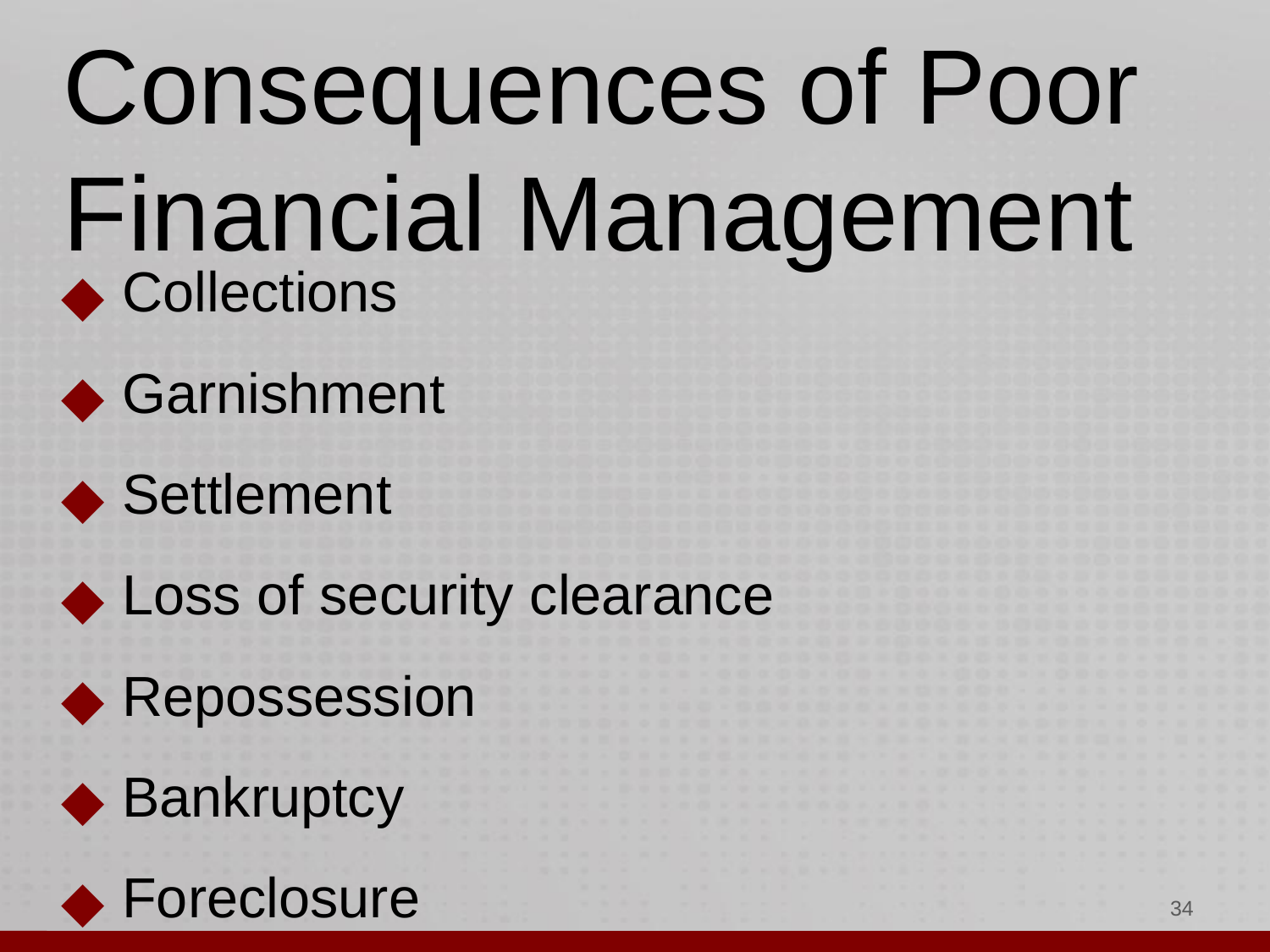

# Consequences of Poor Financial Management
Collections
Garnishment
Settlement
Loss of security clearance
Repossession
Bankruptcy
Foreclosure
Career Opportunities
34